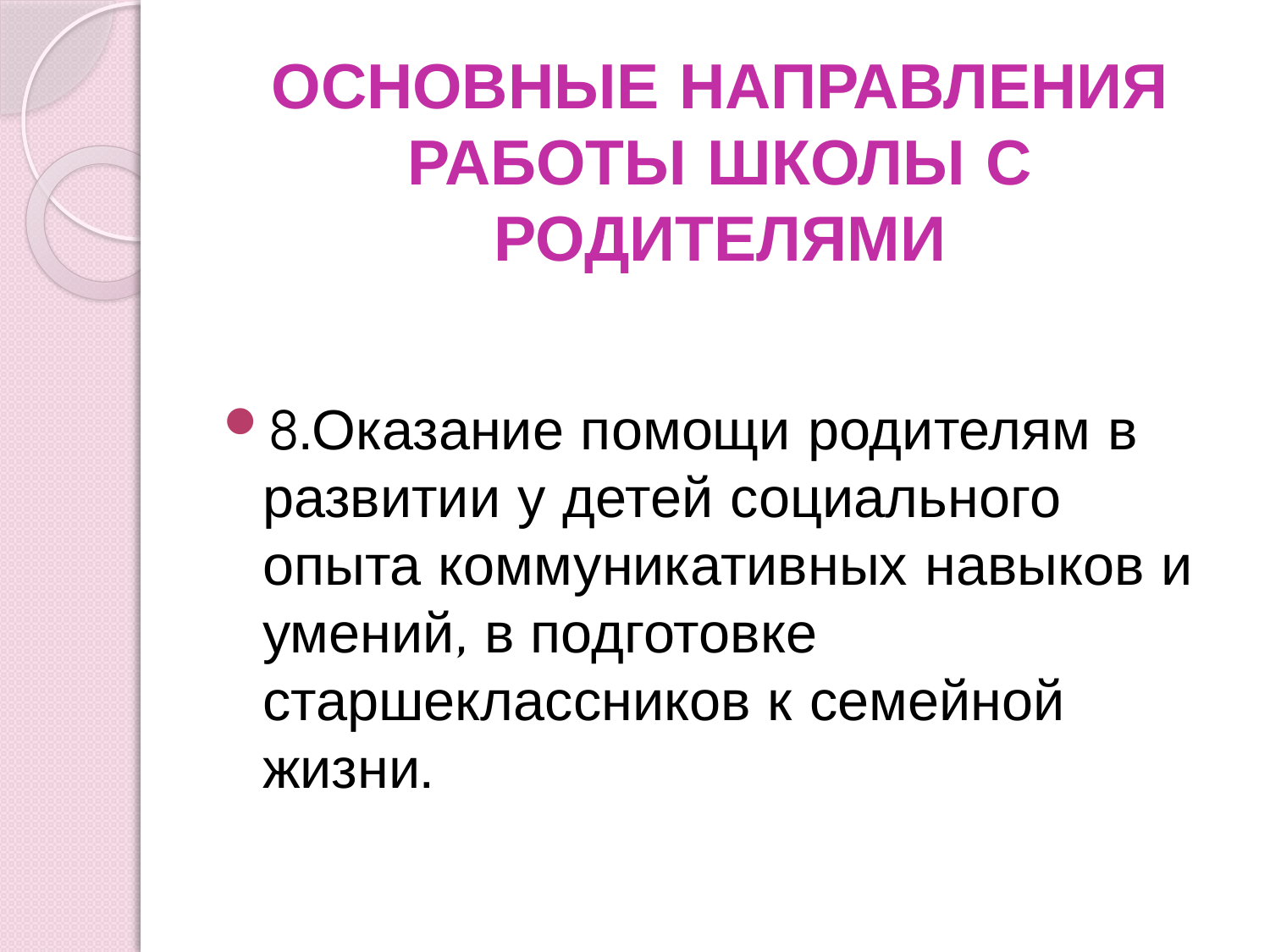

# ОСНОВНЫЕ НАПРАВЛЕНИЯ РАБОТЫ ШКОЛЫ С РОДИТЕЛЯМИ
8.Оказание помощи родителям в развитии у детей социального опыта коммуникативных навыков и умений, в подготовке старшеклассников к семейной жизни.